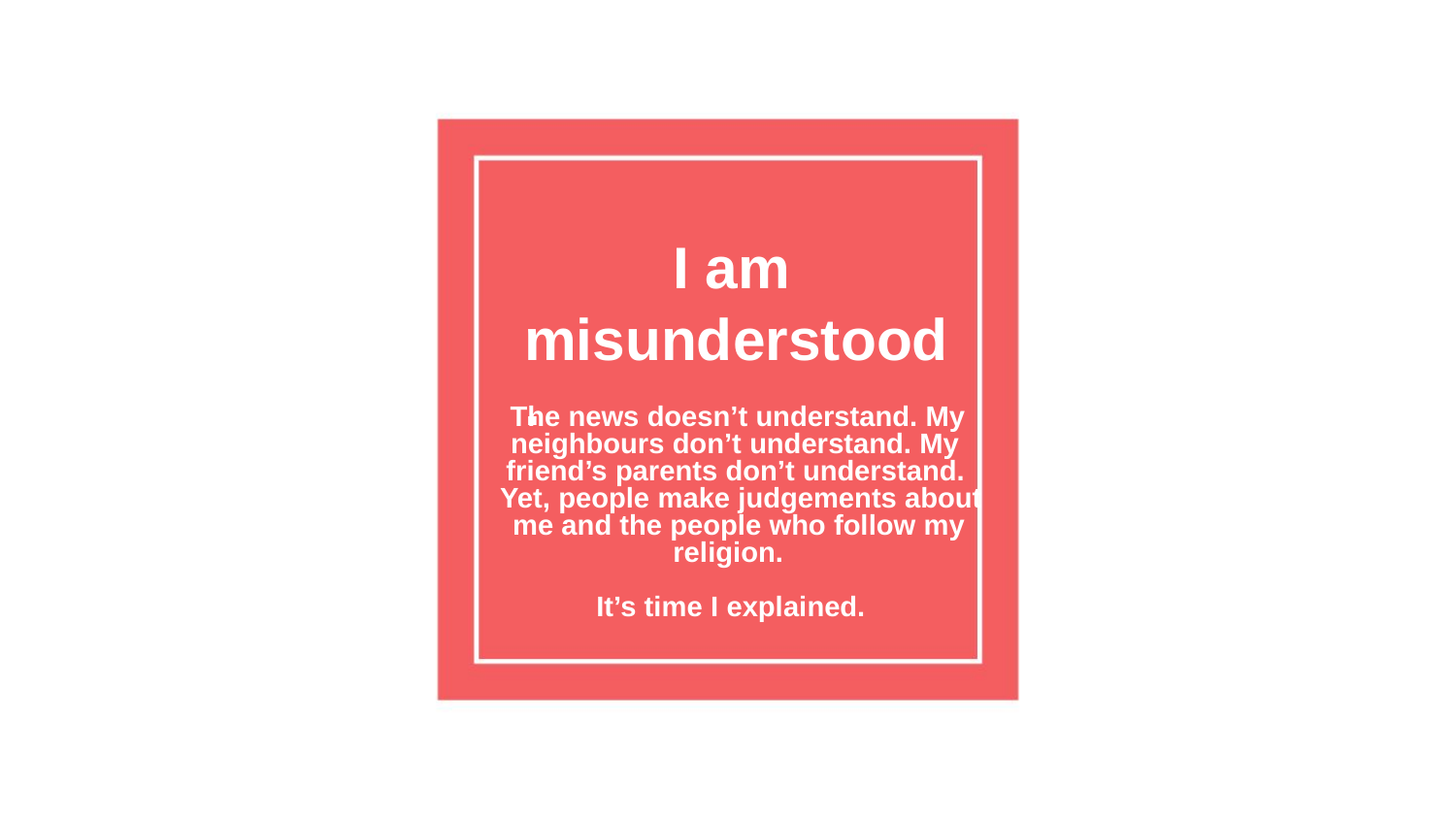

I am
misunderstood.
The news doesn’t understand. My
neighbours don’t understand. My
friend’s parents don’t understand.
Yet, people make judgements about
me and the people who follow my
religion.
It’s time I explained.